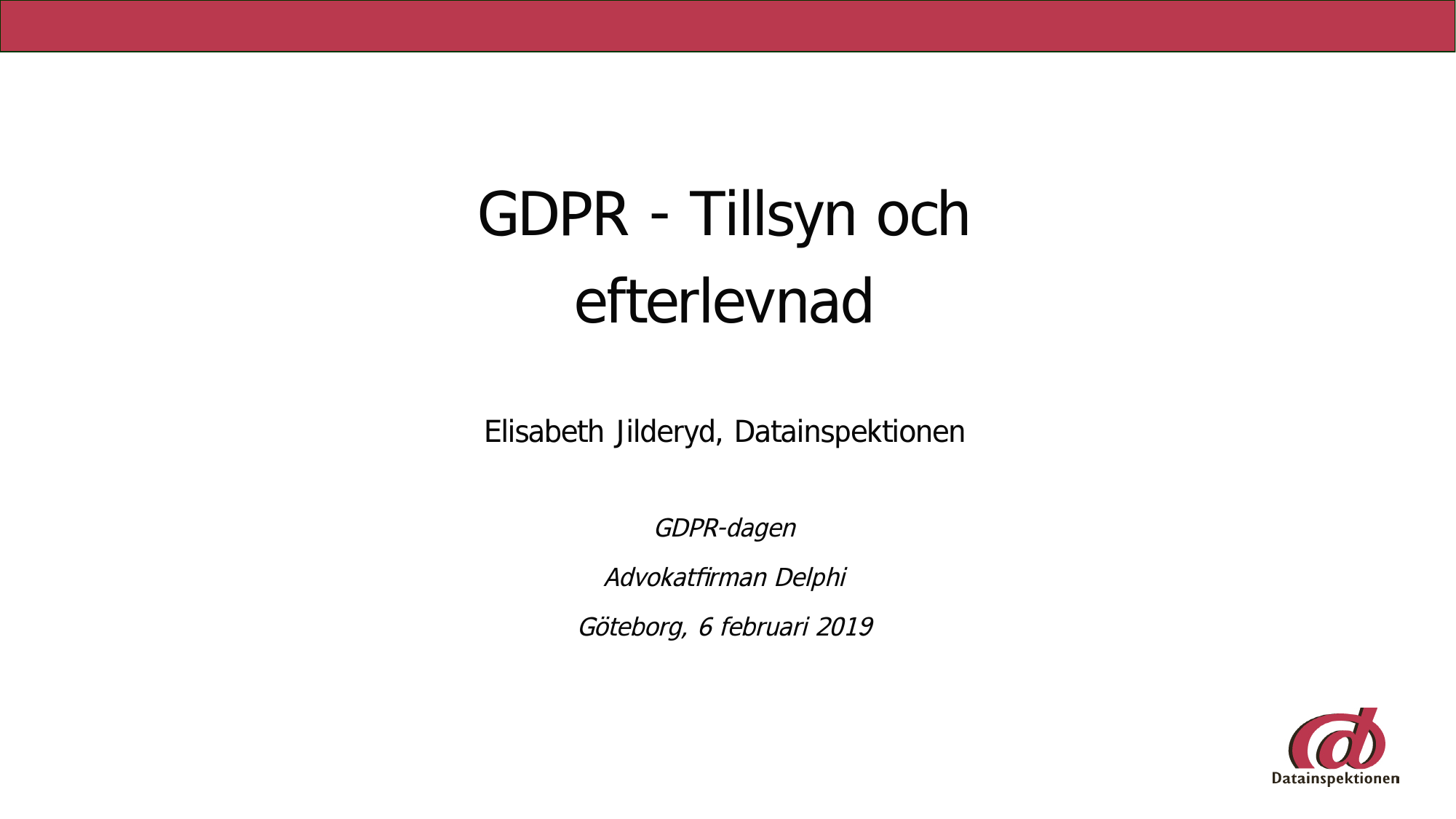

# GDPR - Tillsyn och efterlevnad Elisabeth Jilderyd, Datainspektionen

GDPR-dagen
Advokatfirman Delphi
Göteborg, 6 februari 2019